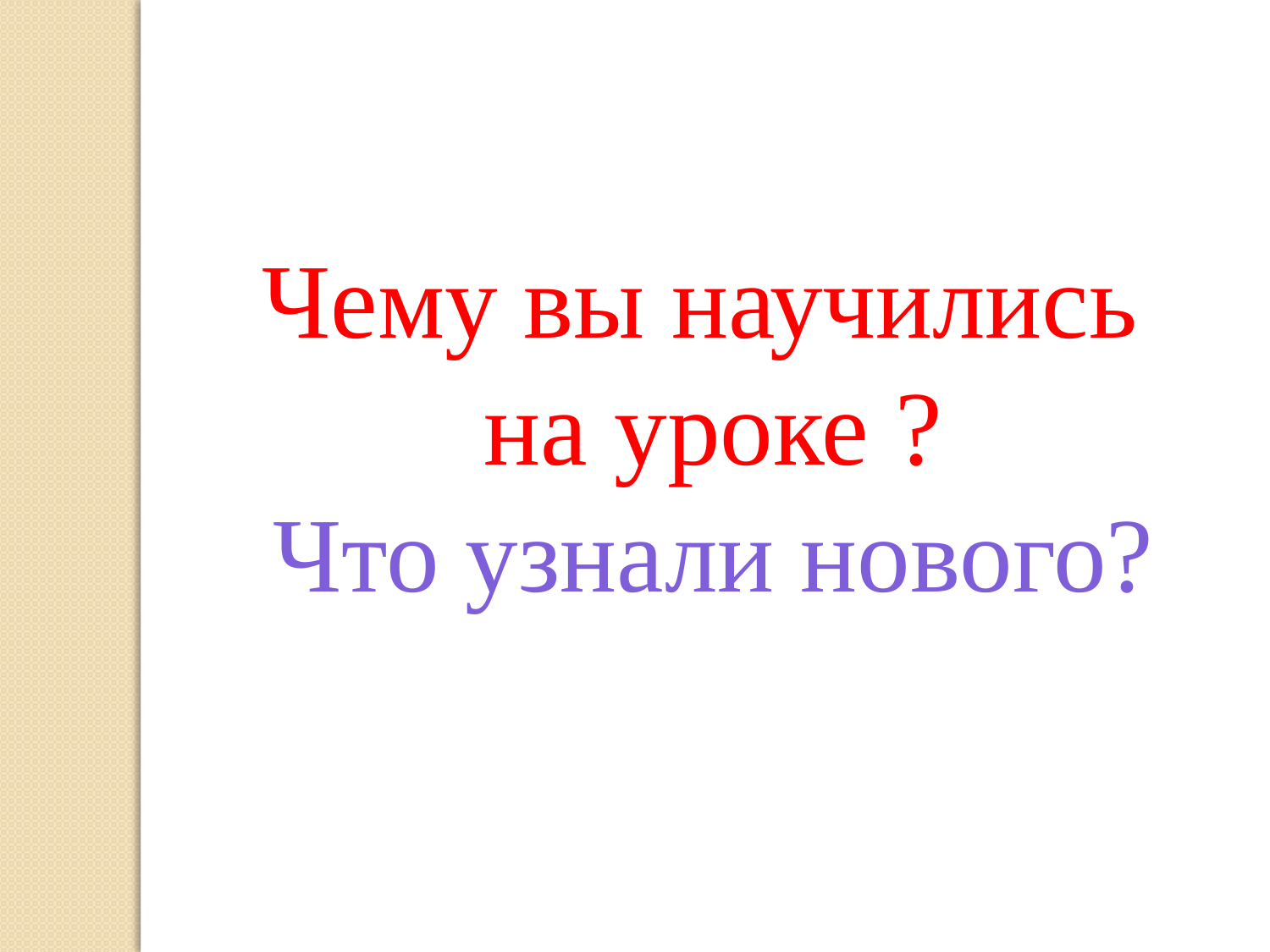

Чему вы научились
на уроке ?
Что узнали нового?